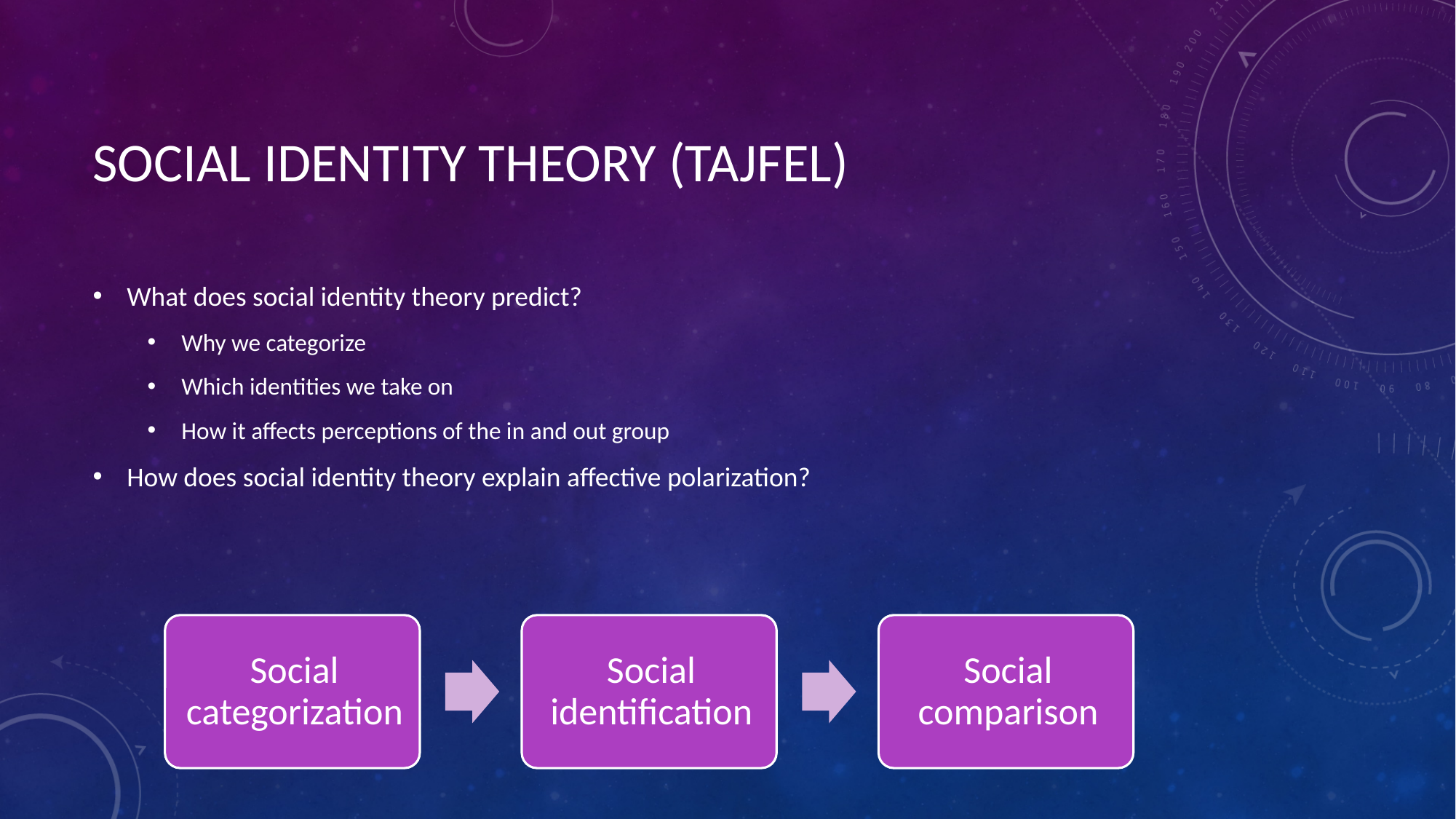

# Social Identity theory (Tajfel)
What does social identity theory predict?
Why we categorize
Which identities we take on
How it affects perceptions of the in and out group
How does social identity theory explain affective polarization?

Social categorization

Social identification

Social comparison